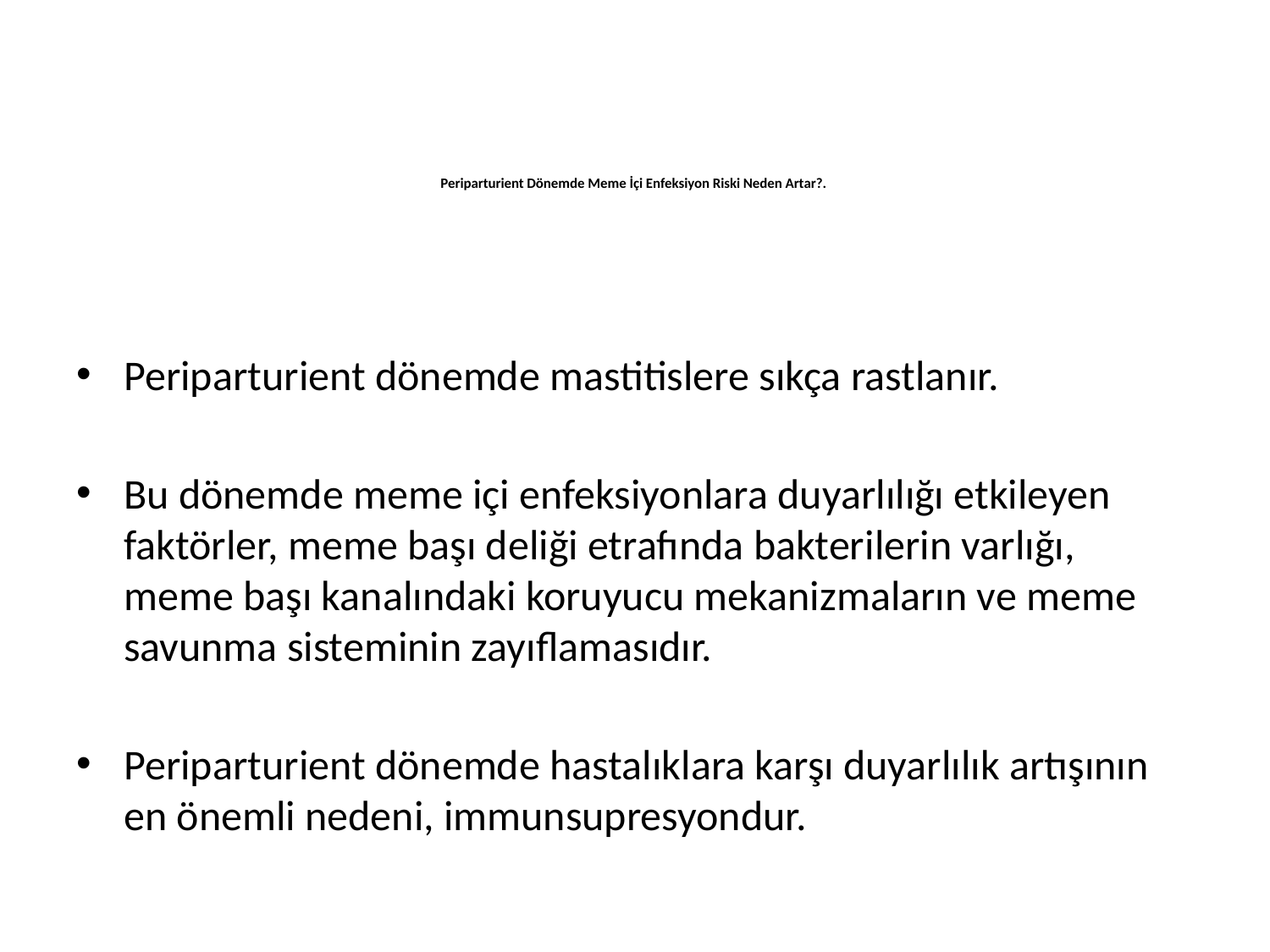

# Periparturient Dönemde Meme İçi Enfeksiyon Riski Neden Artar?.
Periparturient dönemde mastitislere sıkça rastlanır.

Bu dönemde meme içi enfeksiyonlara duyarlılığı etkileyen faktörler, meme başı deliği etrafında bakterilerin varlığı, meme başı kanalındaki koruyucu mekanizmaların ve meme savunma sisteminin zayıflamasıdır.

Periparturient dönemde hastalıklara karşı duyarlılık artışının en önemli nedeni, immunsupresyondur.